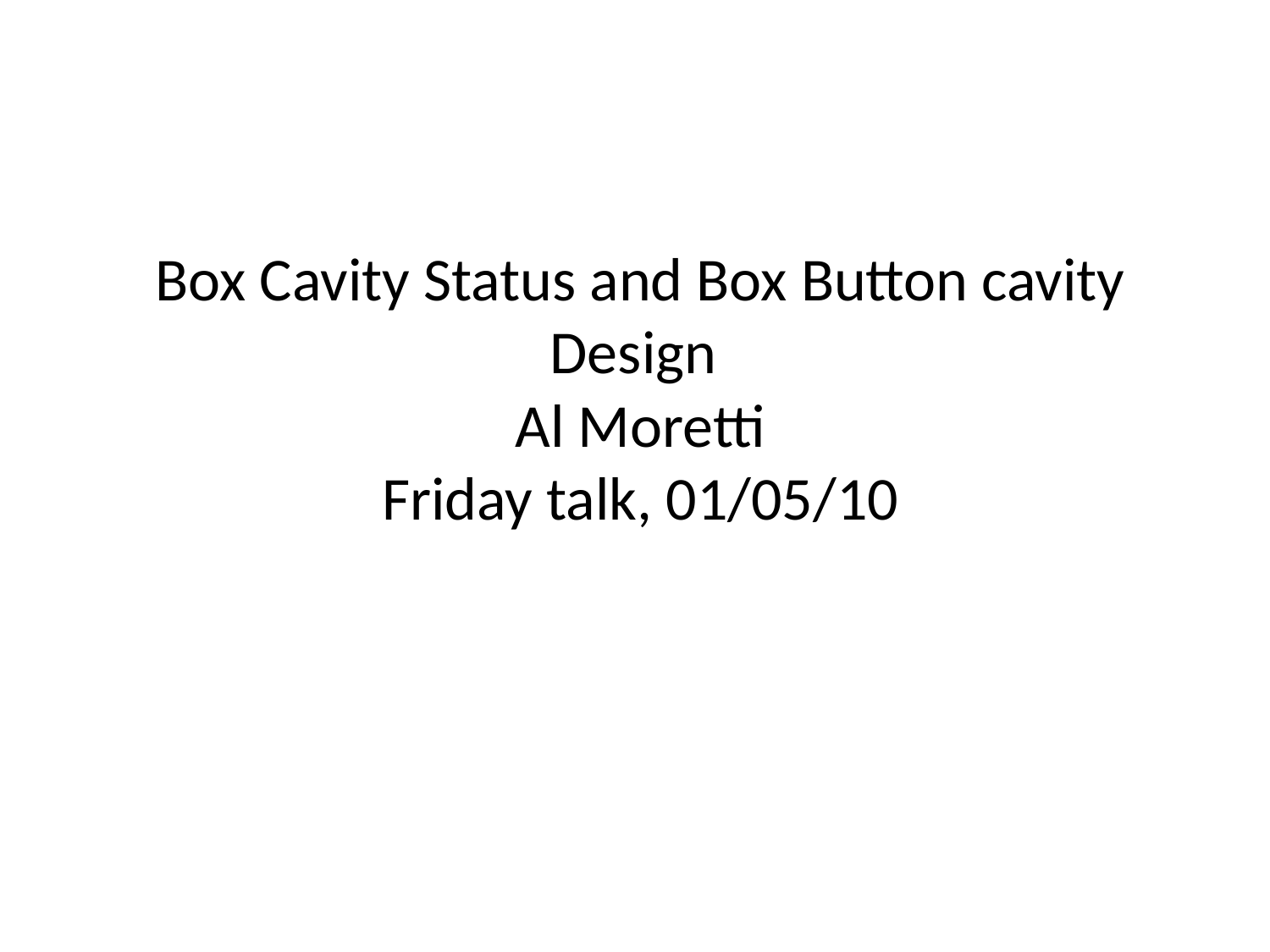

# Box Cavity Status and Box Button cavity Design Al Moretti Friday talk, 01/05/10